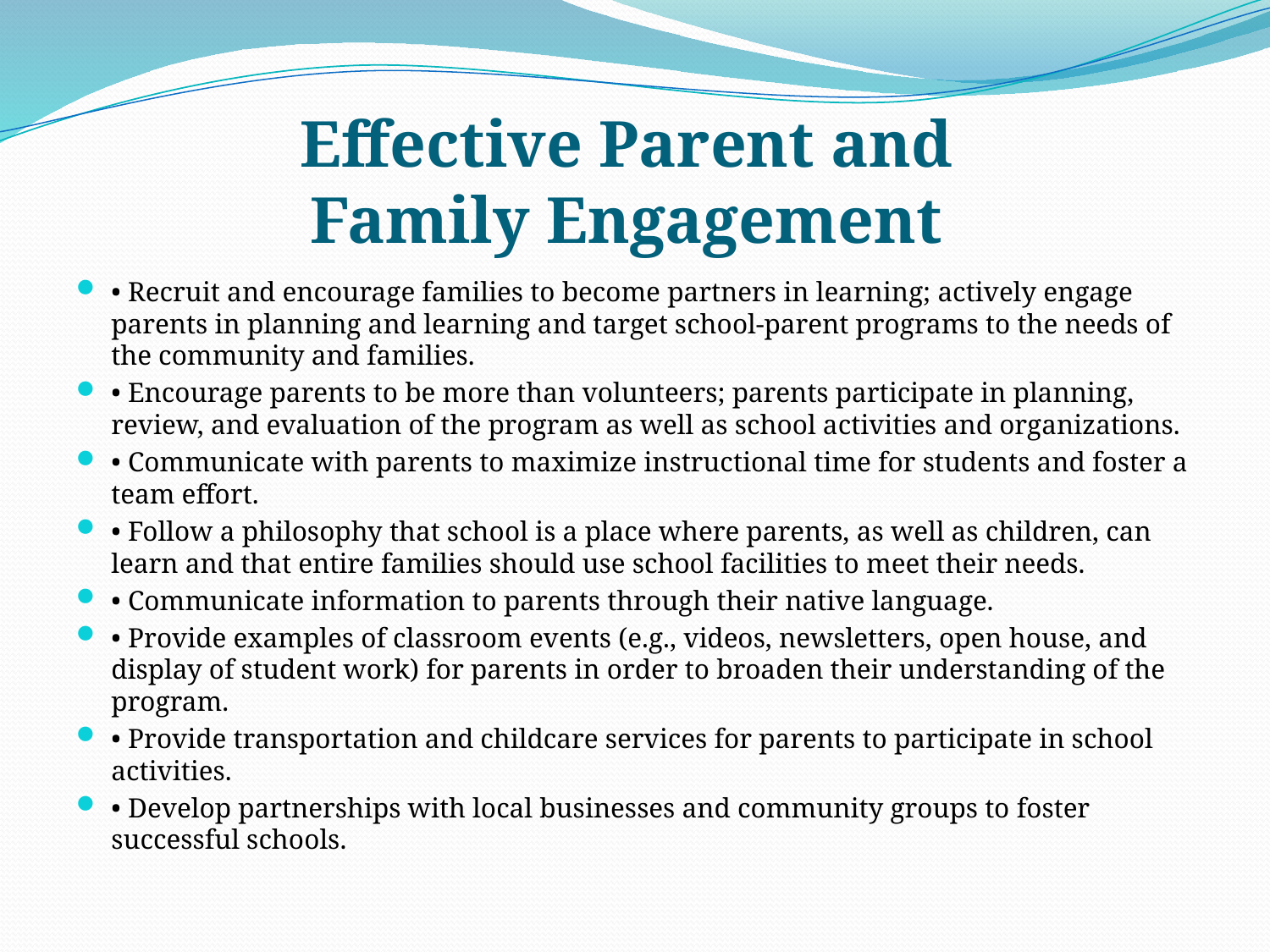

# Effective Parent and Family Engagement
• Recruit and encourage families to become partners in learning; actively engage parents in planning and learning and target school-parent programs to the needs of the community and families.
• Encourage parents to be more than volunteers; parents participate in planning, review, and evaluation of the program as well as school activities and organizations.
• Communicate with parents to maximize instructional time for students and foster a team effort.
• Follow a philosophy that school is a place where parents, as well as children, can learn and that entire families should use school facilities to meet their needs.
• Communicate information to parents through their native language.
• Provide examples of classroom events (e.g., videos, newsletters, open house, and display of student work) for parents in order to broaden their understanding of the program.
• Provide transportation and childcare services for parents to participate in school activities.
• Develop partnerships with local businesses and community groups to foster successful schools.